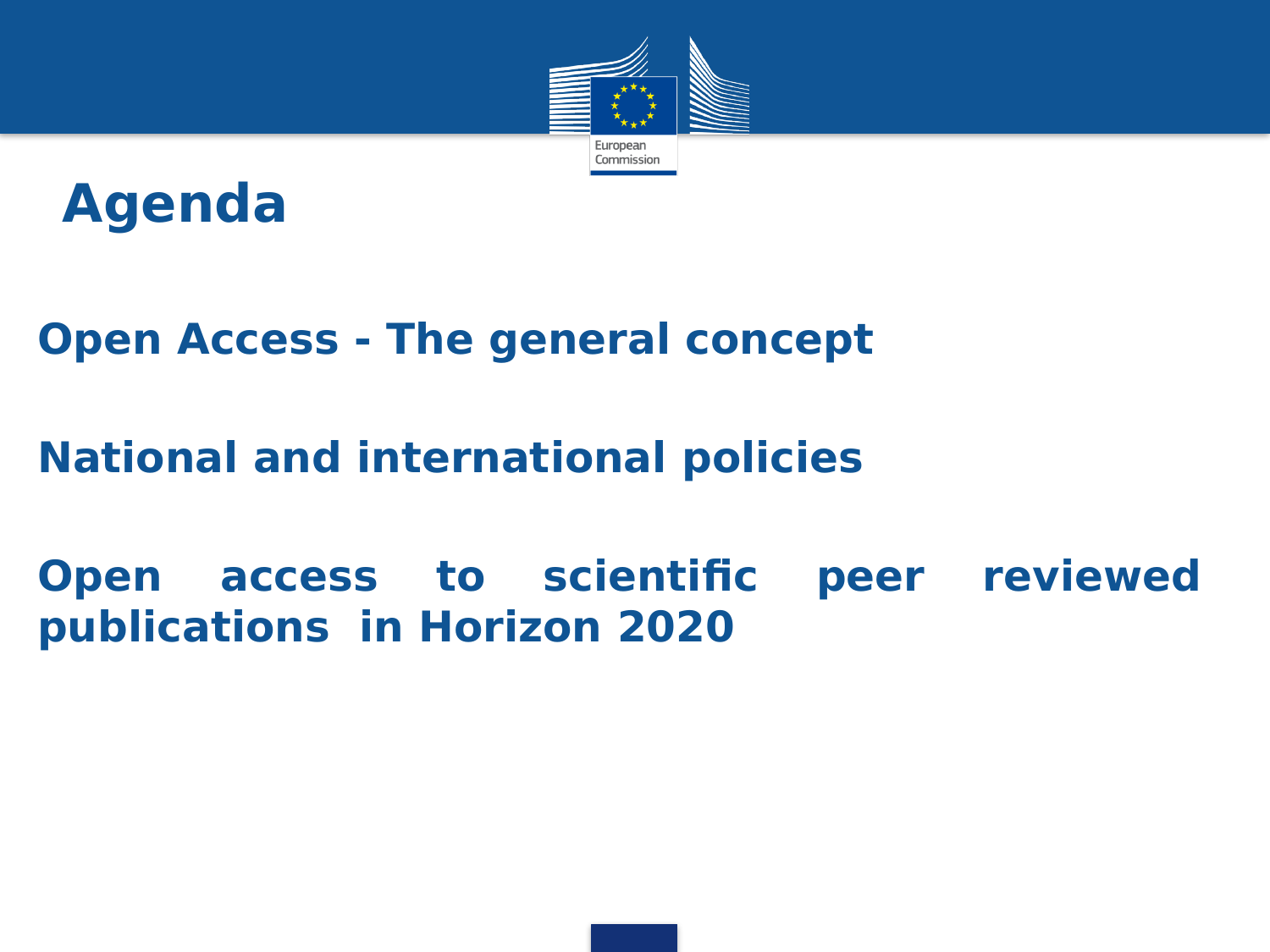

# Agenda

Open Access - The general concept

National and international policies

Open access to scientific peer reviewed publications  in Horizon 2020